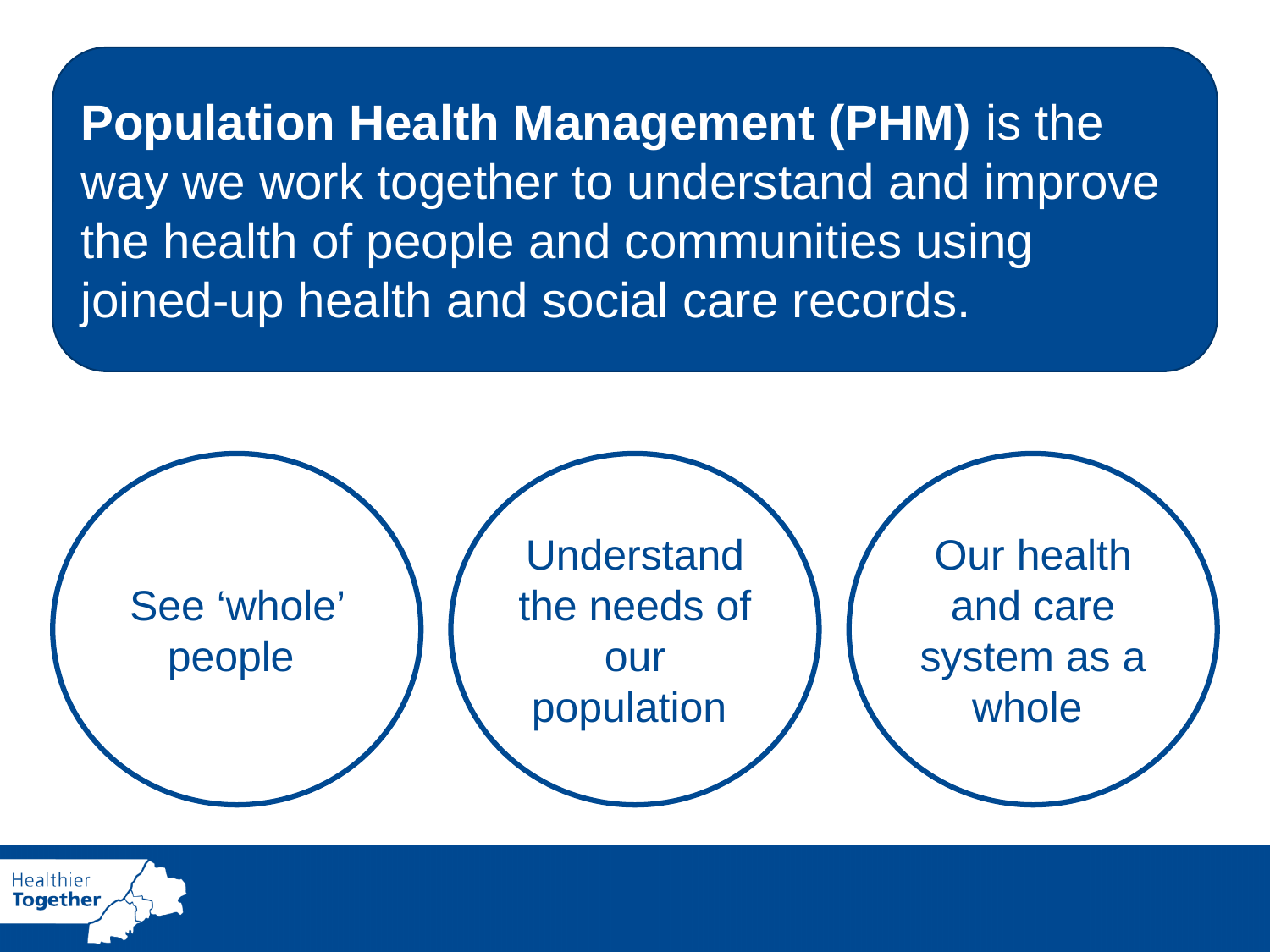

Population Health Management (PHM) is the way we work together to understand and improve the health of people and communities using joined-up health and social care records.
See ‘whole’ people
Understand the needs of our population
Our health and care system as a whole